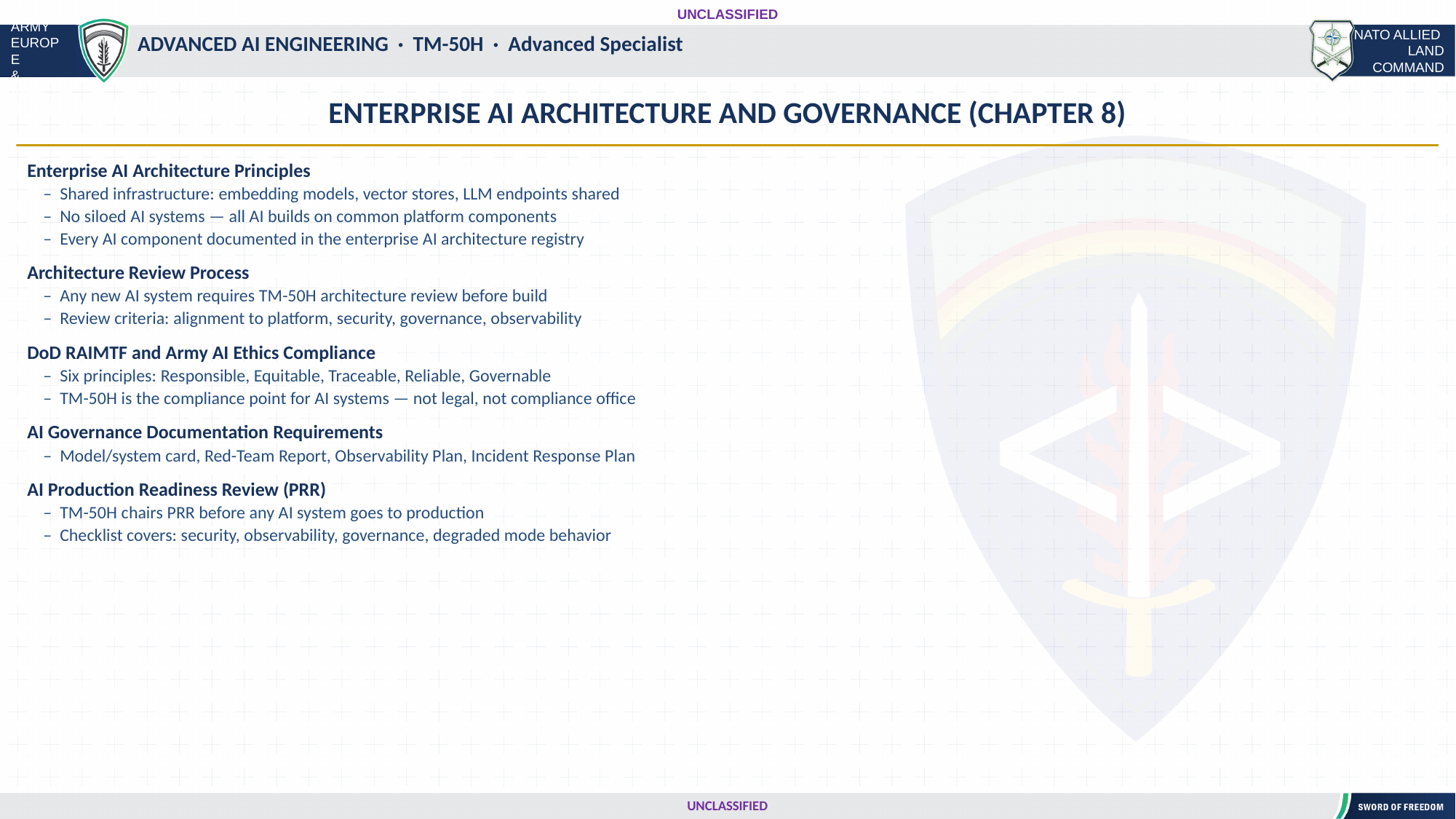

UNCLASSIFIED
#
ADVANCED AI ENGINEERING  ·  TM-50H  ·  Advanced Specialist
ENTERPRISE AI ARCHITECTURE AND GOVERNANCE (CHAPTER 8)

Enterprise AI Architecture Principles
    –  Shared infrastructure: embedding models, vector stores, LLM endpoints shared
    –  No siloed AI systems — all AI builds on common platform components
    –  Every AI component documented in the enterprise AI architecture registry
Architecture Review Process
    –  Any new AI system requires TM-50H architecture review before build
    –  Review criteria: alignment to platform, security, governance, observability
DoD RAIMTF and Army AI Ethics Compliance
    –  Six principles: Responsible, Equitable, Traceable, Reliable, Governable
    –  TM-50H is the compliance point for AI systems — not legal, not compliance office
AI Governance Documentation Requirements
    –  Model/system card, Red-Team Report, Observability Plan, Incident Response Plan
AI Production Readiness Review (PRR)
    –  TM-50H chairs PRR before any AI system goes to production
    –  Checklist covers: security, observability, governance, degraded mode behavior
UNCLASSIFIED